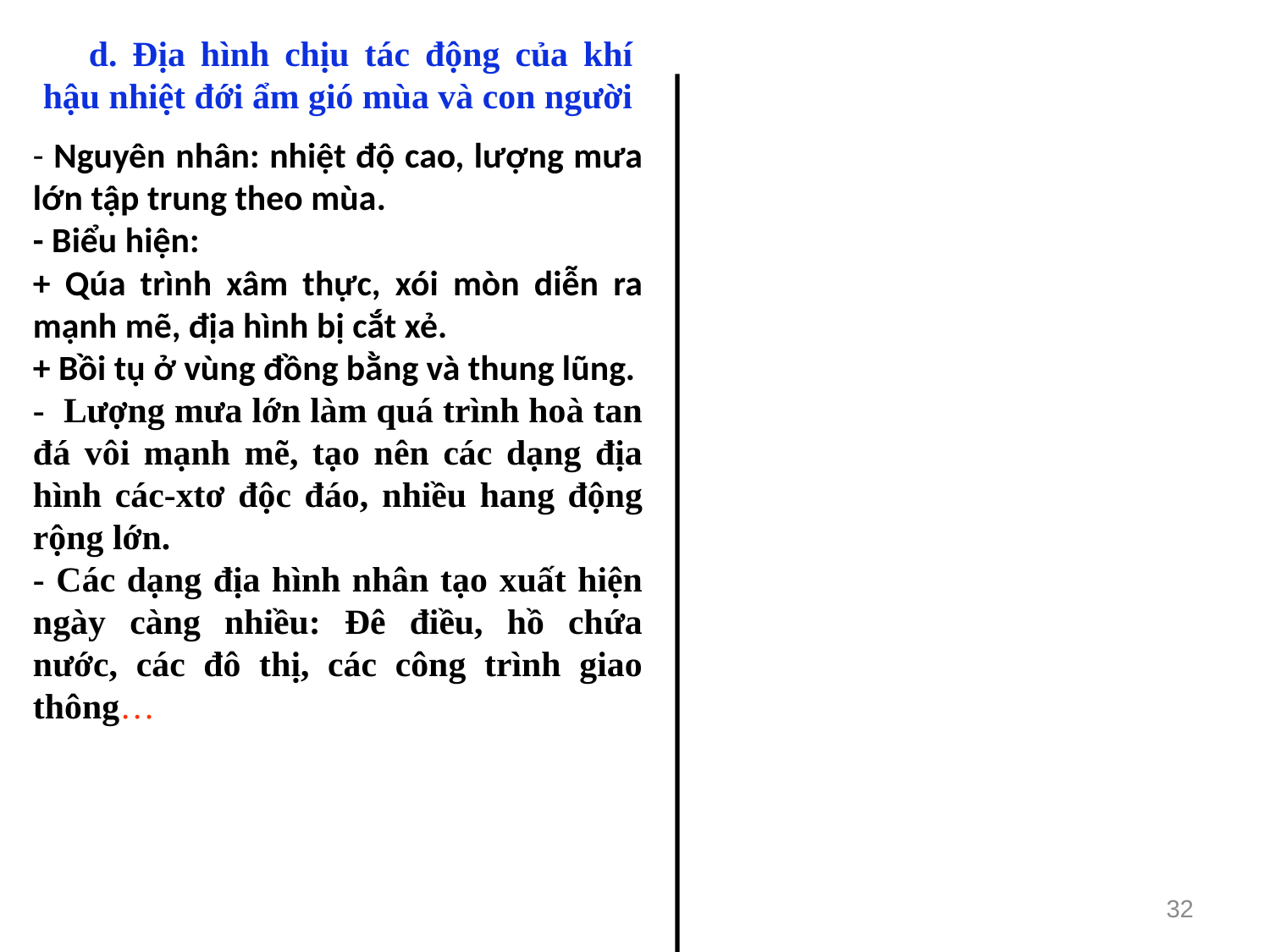

d. Địa hình chịu tác động của khí hậu nhiệt đới ẩm gió mùa và con người

- Nguyên nhân: nhiệt độ cao, lượng mưa lớn tập trung theo mùa.
- Biểu hiện:
+ Qúa trình xâm thực, xói mòn diễn ra mạnh mẽ, địa hình bị cắt xẻ.
+ Bồi tụ ở vùng đồng bằng và thung lũng.
-  Lượng mưa lớn làm quá trình hoà tan đá vôi mạnh mẽ, tạo nên các dạng địa hình các-xtơ độc đáo, nhiều hang động rộng lớn.
- Các dạng địa hình nhân tạo xuất hiện ngày càng nhiều: Đê điều, hồ chứa nước, các đô thị, các công trình giao thông…
32